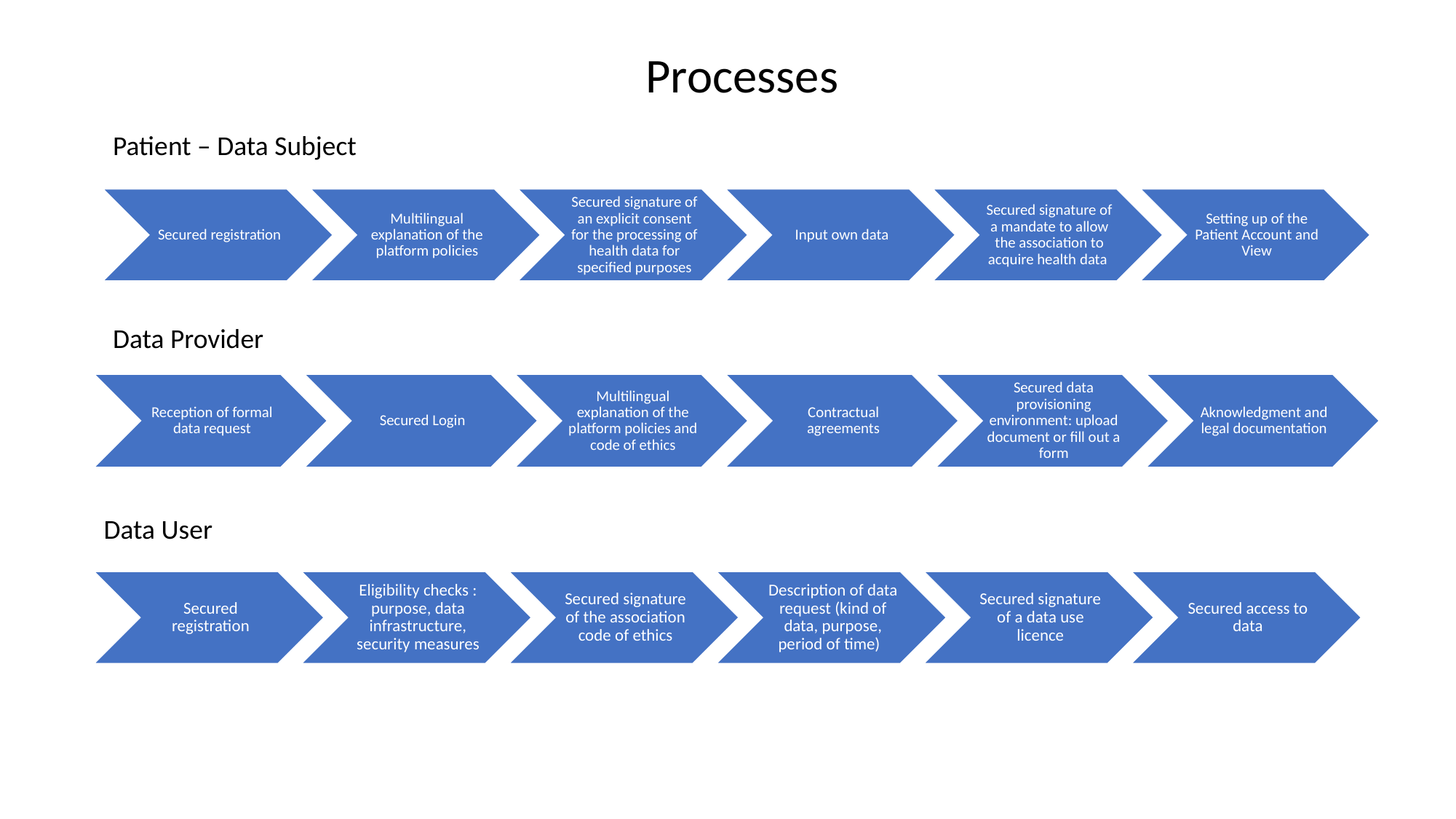

Processes
Secured registration
Multilingual explanation of the platform policies
Secured signature of an explicit consent for the processing of health data for specified purposes
Input own data
Secured signature of a mandate to allow the association to acquire health data
Setting up of the Patient Account and View
Patient – Data Subject
Data Provider
Reception of formal data request
Secured Login
Multilingual explanation of the platform policies and code of ethics
Contractual agreements
Secured data provisioning environment: upload document or fill out a form
Aknowledgment and legal documentation
Secured registration
Eligibility checks : purpose, data infrastructure, security measures
Secured signature of the association code of ethics
Description of data request (kind of data, purpose, period of time)
Secured signature of a data use licence
Secured access to data
Data User